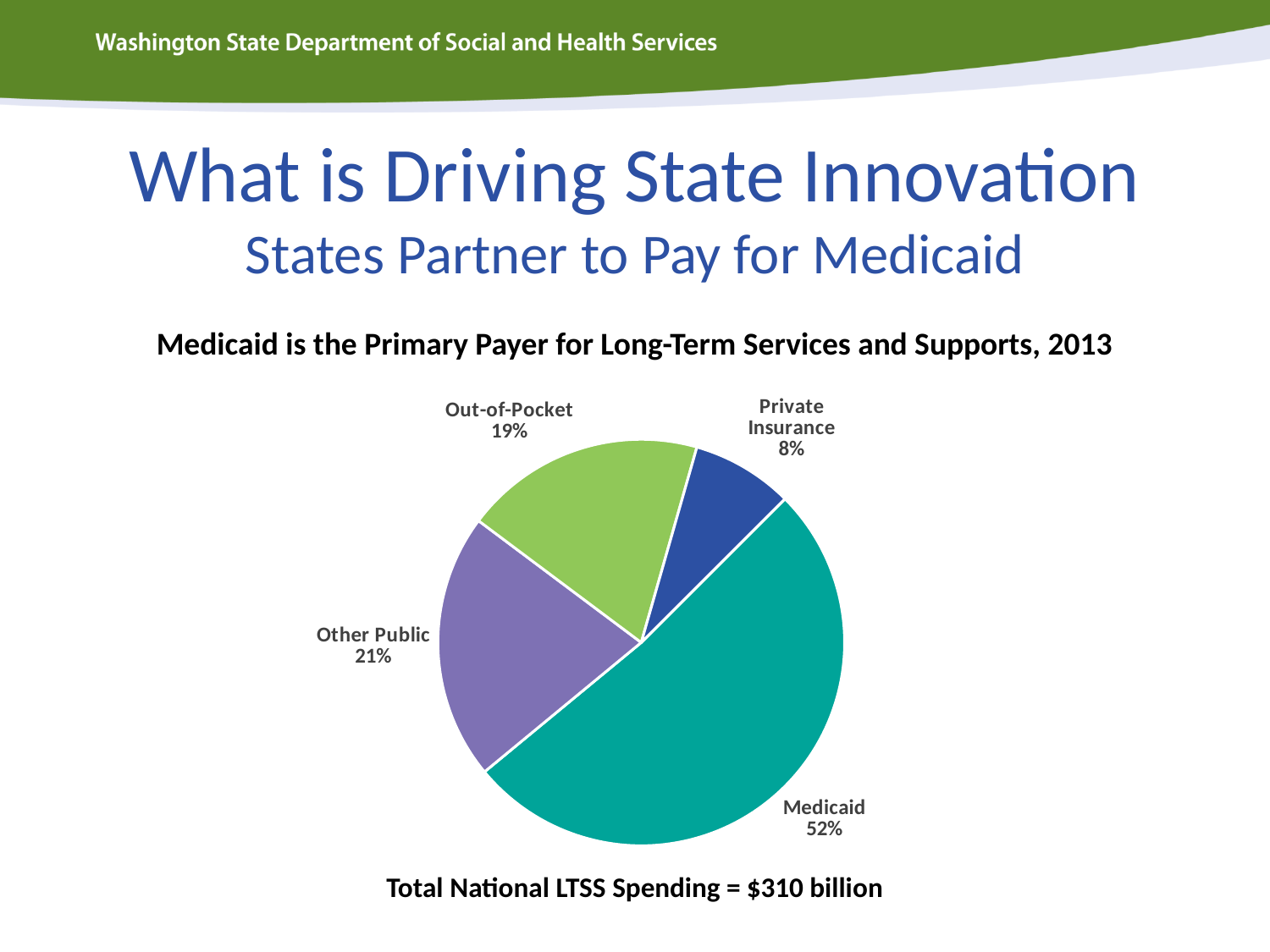

What is Driving State Innovation
States Partner to Pay for Medicaid
Medicaid is the Primary Payer for Long-Term Services and Supports, 2013

### Chart

| Category | Column1 |
|---|---|
| Medicaid | 0.51 |
| Other Public | 0.21 |
| Out-of-Pocket | 0.19 |
| Private Insurance | 0.08 |
Total National LTSS Spending = $310 billion